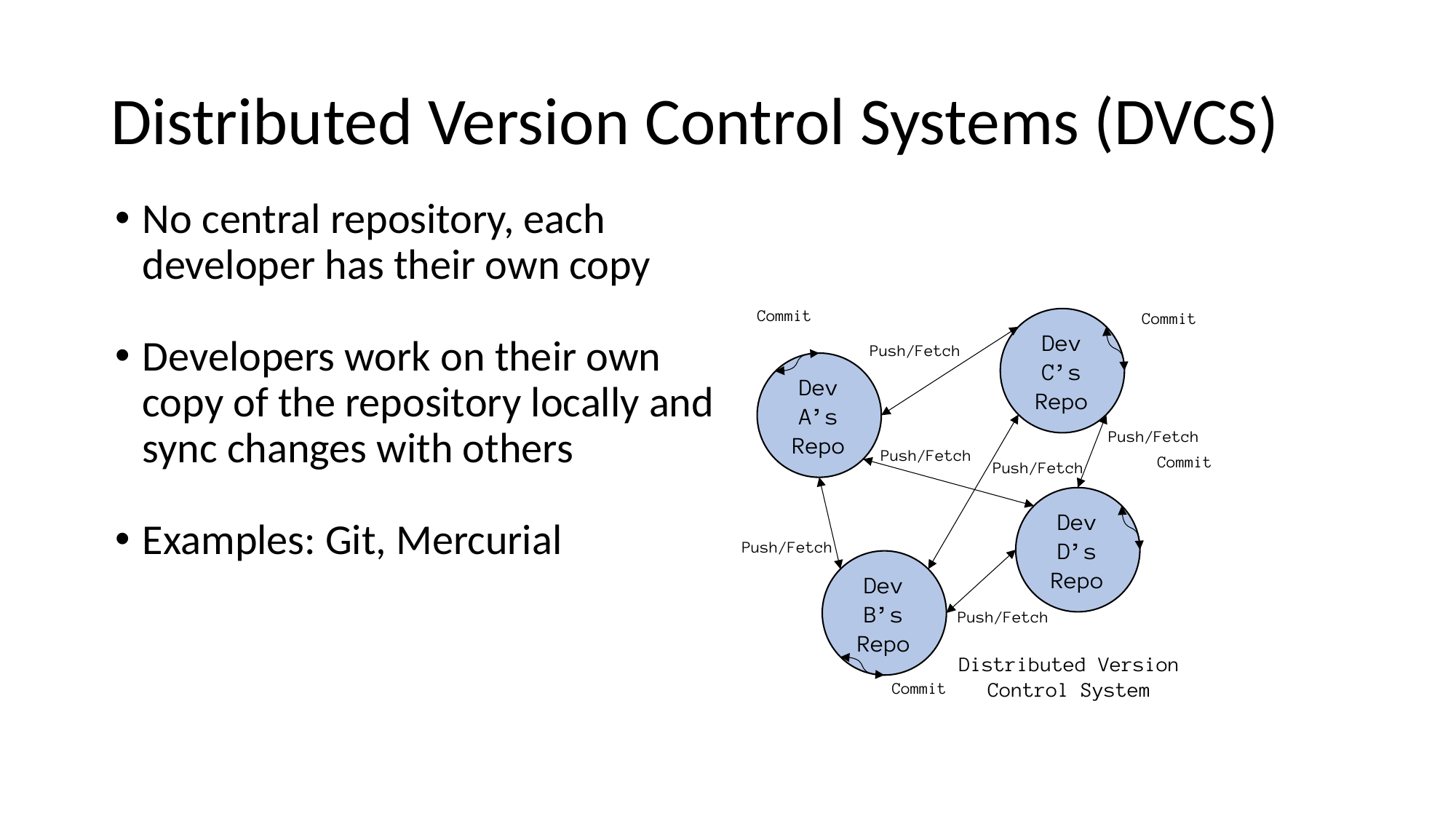

Distributed Version Control Systems (DVCS)
No central repository, each developer has their own copy

Developers work on their own copy of the repository locally and sync changes with others

Examples: Git, Mercurial

Commit
Commit
Dev C’s Repo
Push/Fetch
Dev A’s Repo
Push/Fetch
Push/Fetch
Commit
Push/Fetch
Dev D’s Repo
Push/Fetch
Dev B’s Repo
Push/Fetch
Commit
Distributed Version Control System